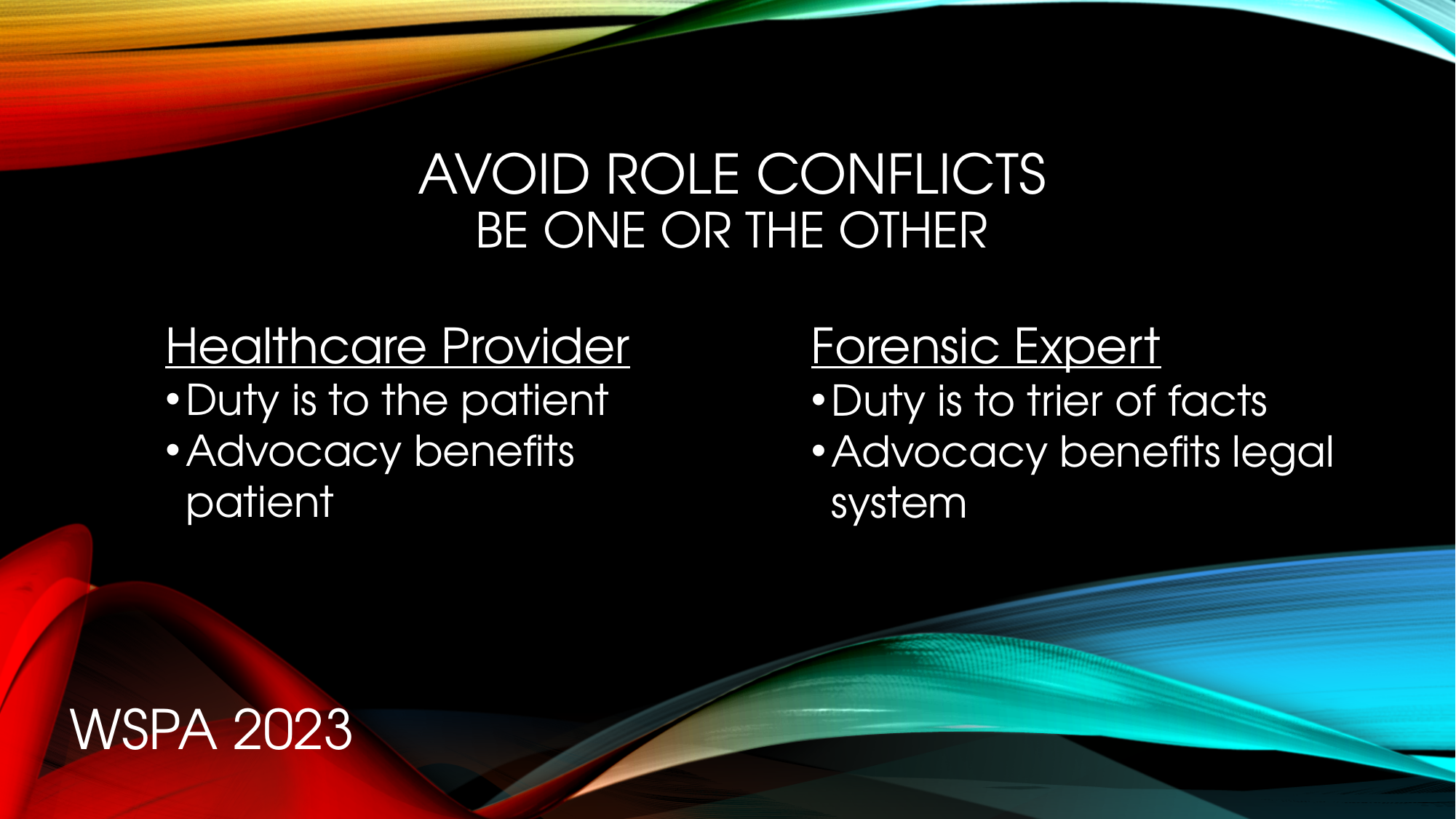

# Avoid role conflicts be one or the other
Healthcare Provider
Duty is to the patient
Advocacy benefits patient
Forensic Expert
Duty is to trier of facts
Advocacy benefits legal system
WSPA 2023